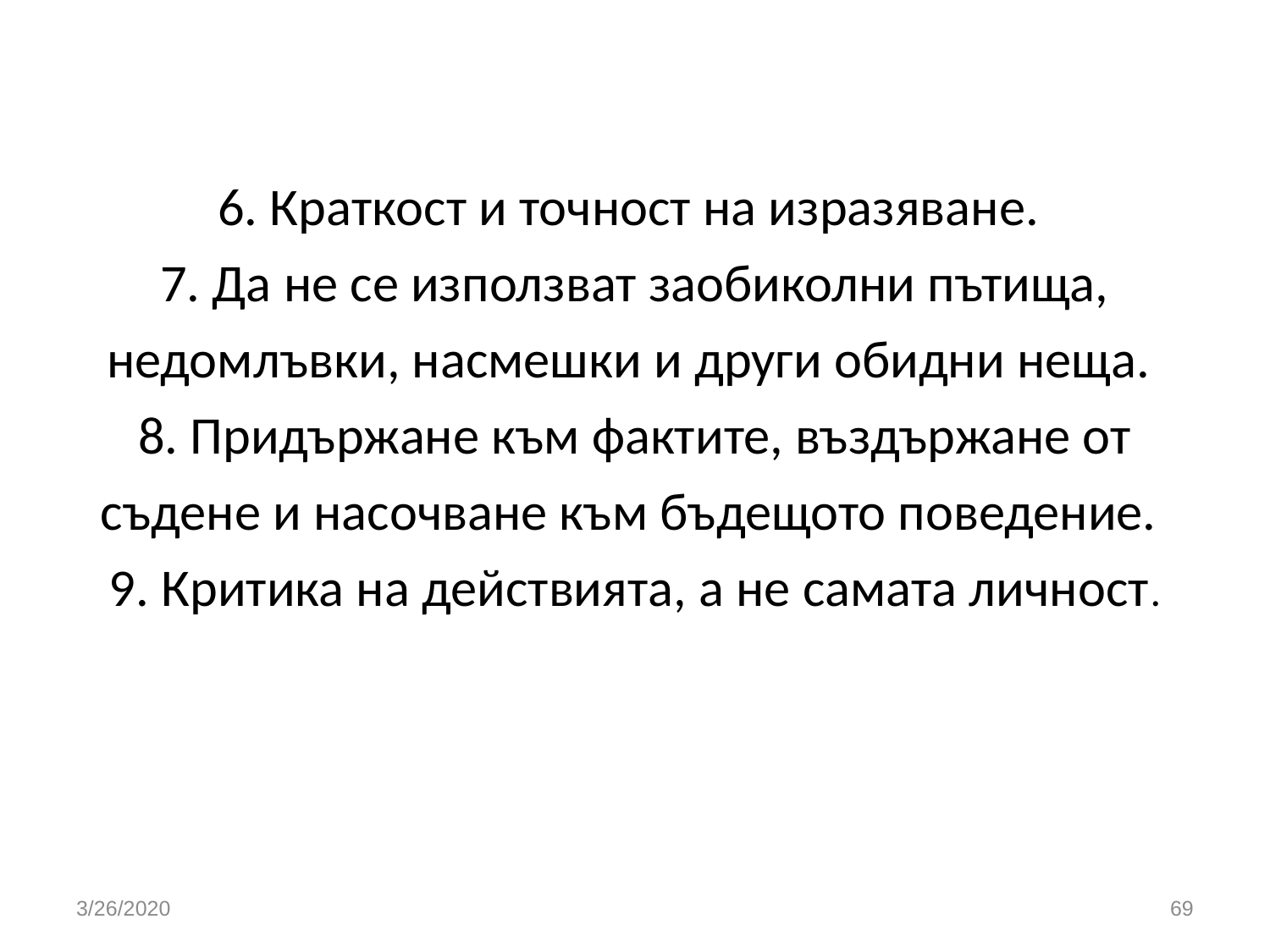

# 6. Краткост и точност на изразяване. 7. Да не се използват заобиколни пътища, недомлъвки, насмешки и други обидни неща. 8. Придържане към фактите, въздържане от съдене и насочване към бъдещото поведение. 9. Критика на действията, а не самата личност.
3/26/2020
69